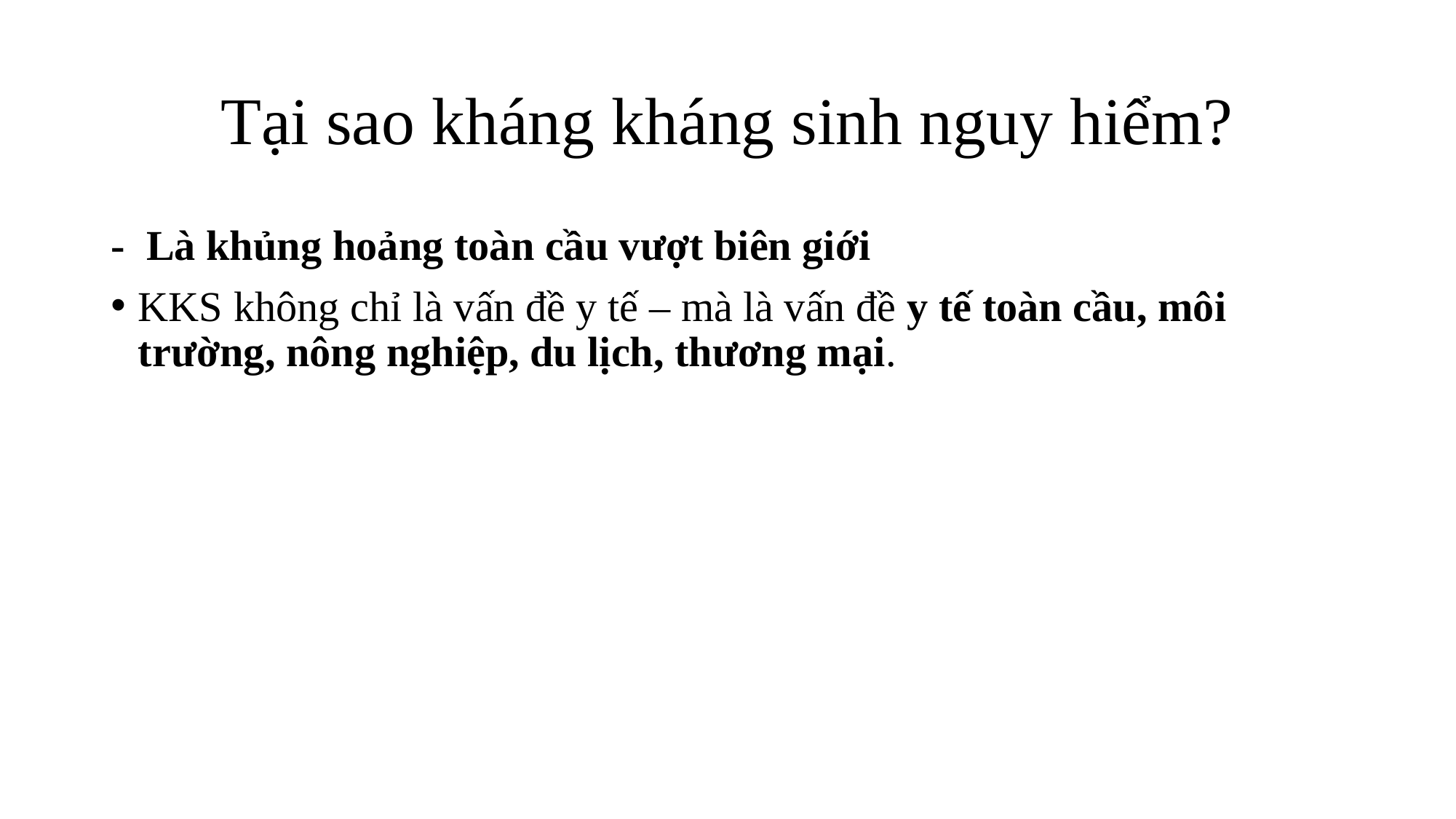

# Tại sao kháng kháng sinh nguy hiểm?
-  Là khủng hoảng toàn cầu vượt biên giới
KKS không chỉ là vấn đề y tế – mà là vấn đề y tế toàn cầu, môi trường, nông nghiệp, du lịch, thương mại.